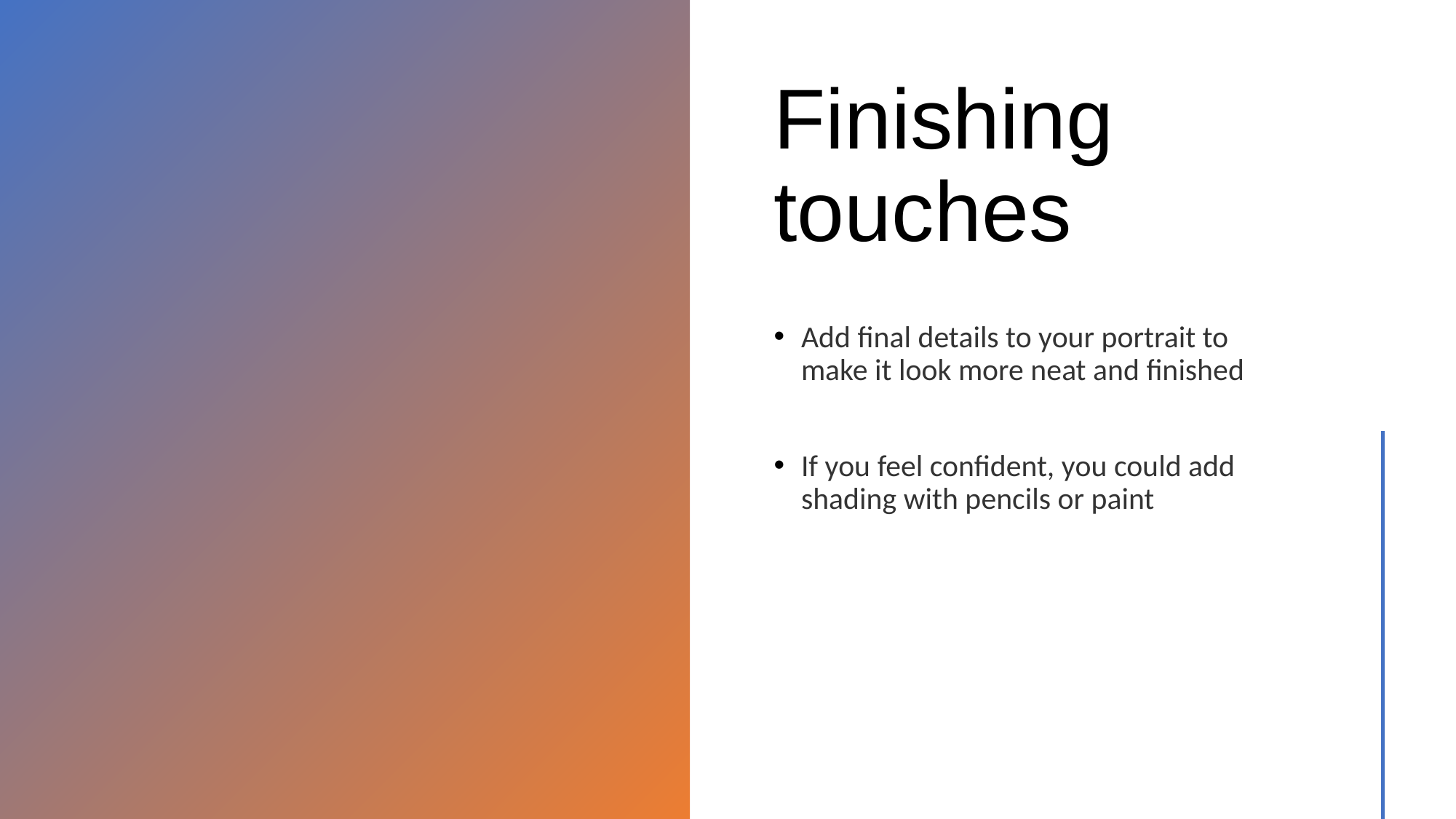

# Finishing touches
Add final details to your portrait to make it look more neat and finished

If you feel confident, you could add shading with pencils or paint